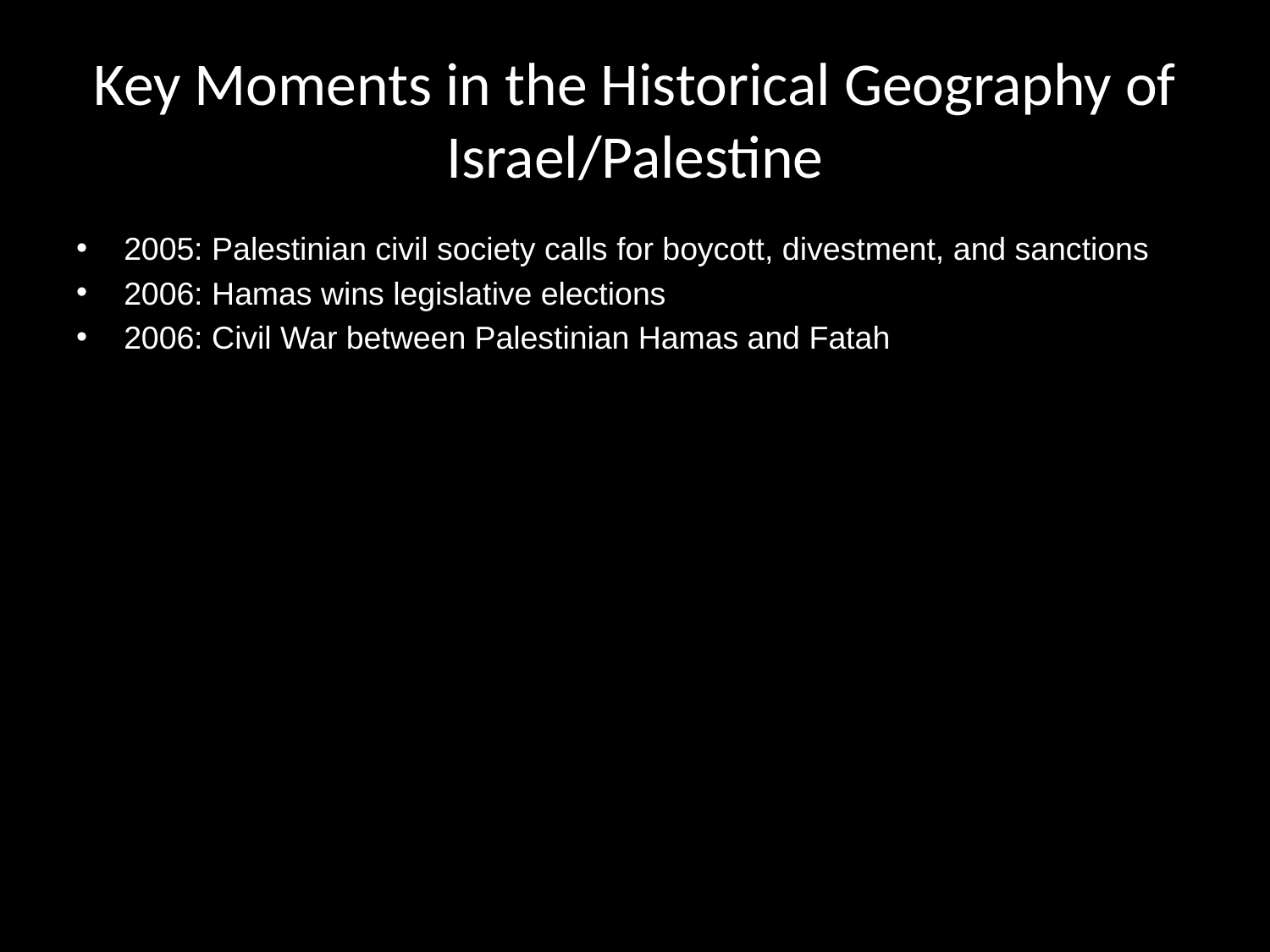

# Key Moments in the Historical Geography of Israel/Palestine
2005: Palestinian civil society calls for boycott, divestment, and sanctions
2006: Hamas wins legislative elections
2006: Civil War between Palestinian Hamas and Fatah